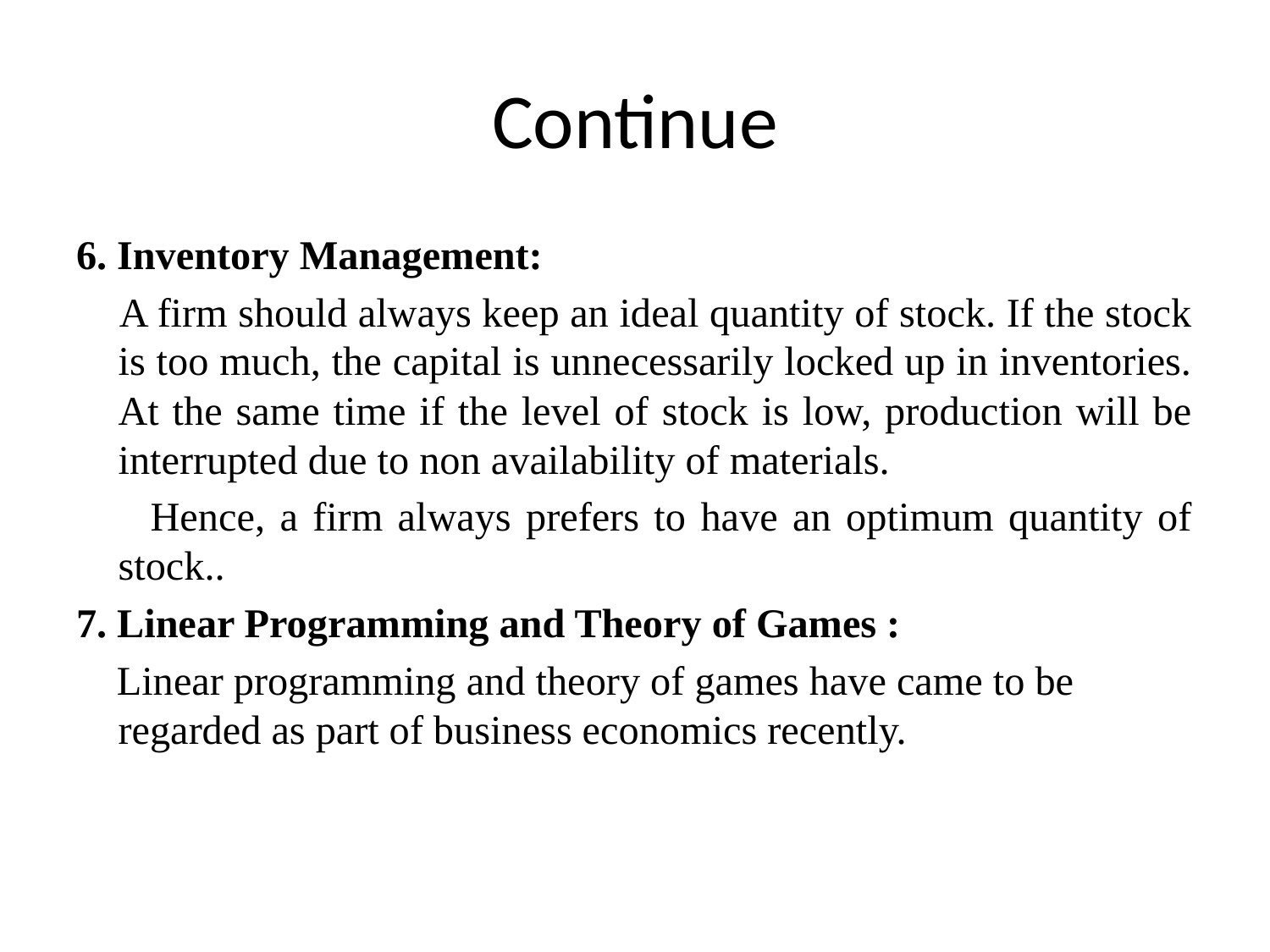

# Continue
6. Inventory Management:
    A firm should always keep an ideal quantity of stock. If the stock is too much, the capital is unnecessarily locked up in inventories. At the same time if the level of stock is low, production will be interrupted due to non availability of materials.
     Hence, a firm always prefers to have an optimum quantity of stock..
7. Linear Programming and Theory of Games :
    Linear programming and theory of games have came to be regarded as part of business economics recently.